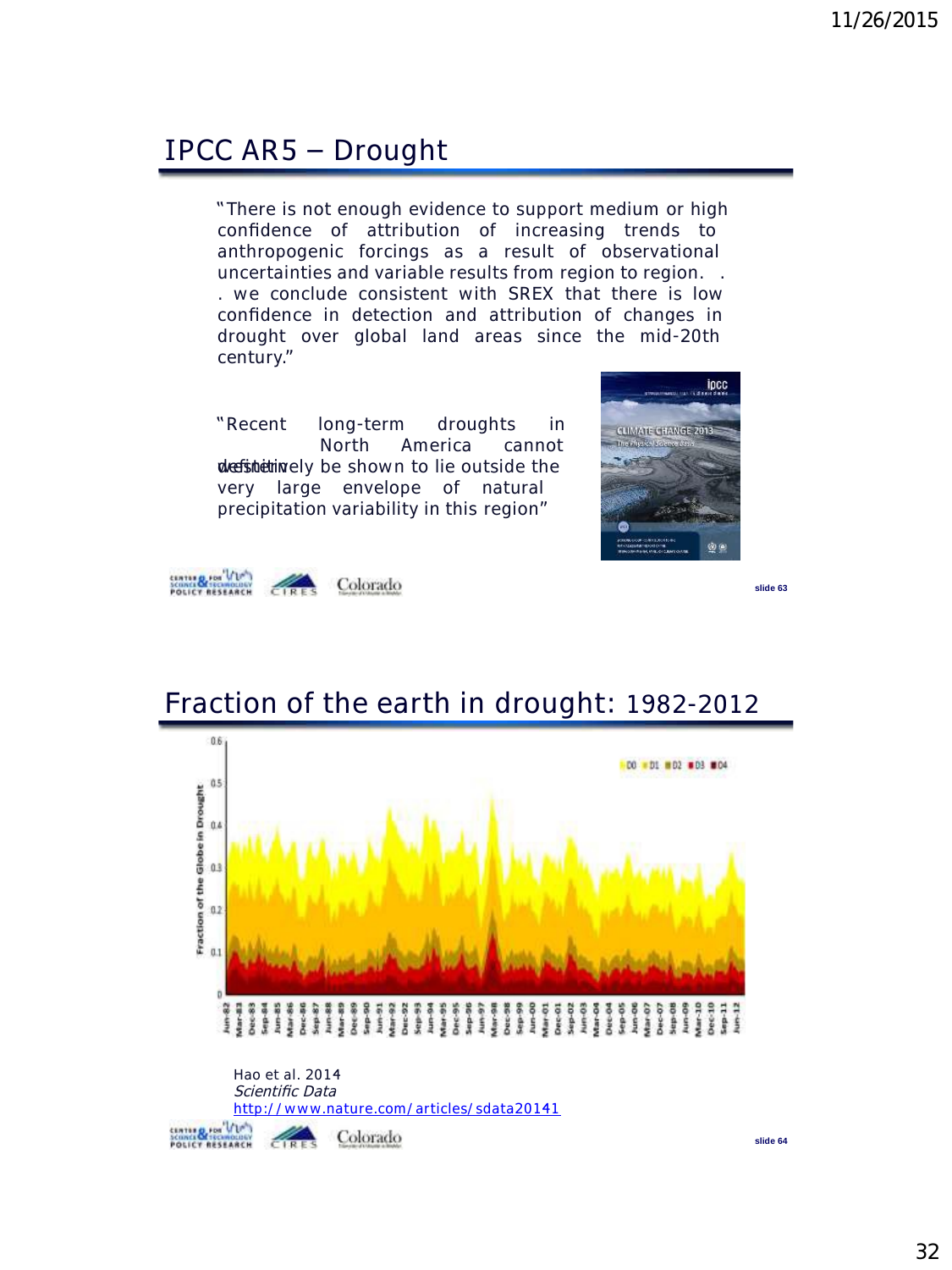

11/26/2015
IPCC AR5 – Drought

“There is not enough evidence to support medium or high  confidence of attribution of increasing trends to  anthropogenic forcings as a result of observational  uncertainties and variable results from region to region.   .
. we conclude consistent with SREX that there is low  confidence in detection and attribution of changes in  drought over global land areas since the mid-20th  century.”

“Recent  western
long-term
droughts	in
North
America
cannot
definitively be shown to lie outside the  very large envelope of natural  precipitation variability in this region”

slide 63
Fraction of the earth in drought: 1982-2012

Hao et al. 2014
Scientific Data
http://www.nature.com/articles/sdata20141

slide 64
32